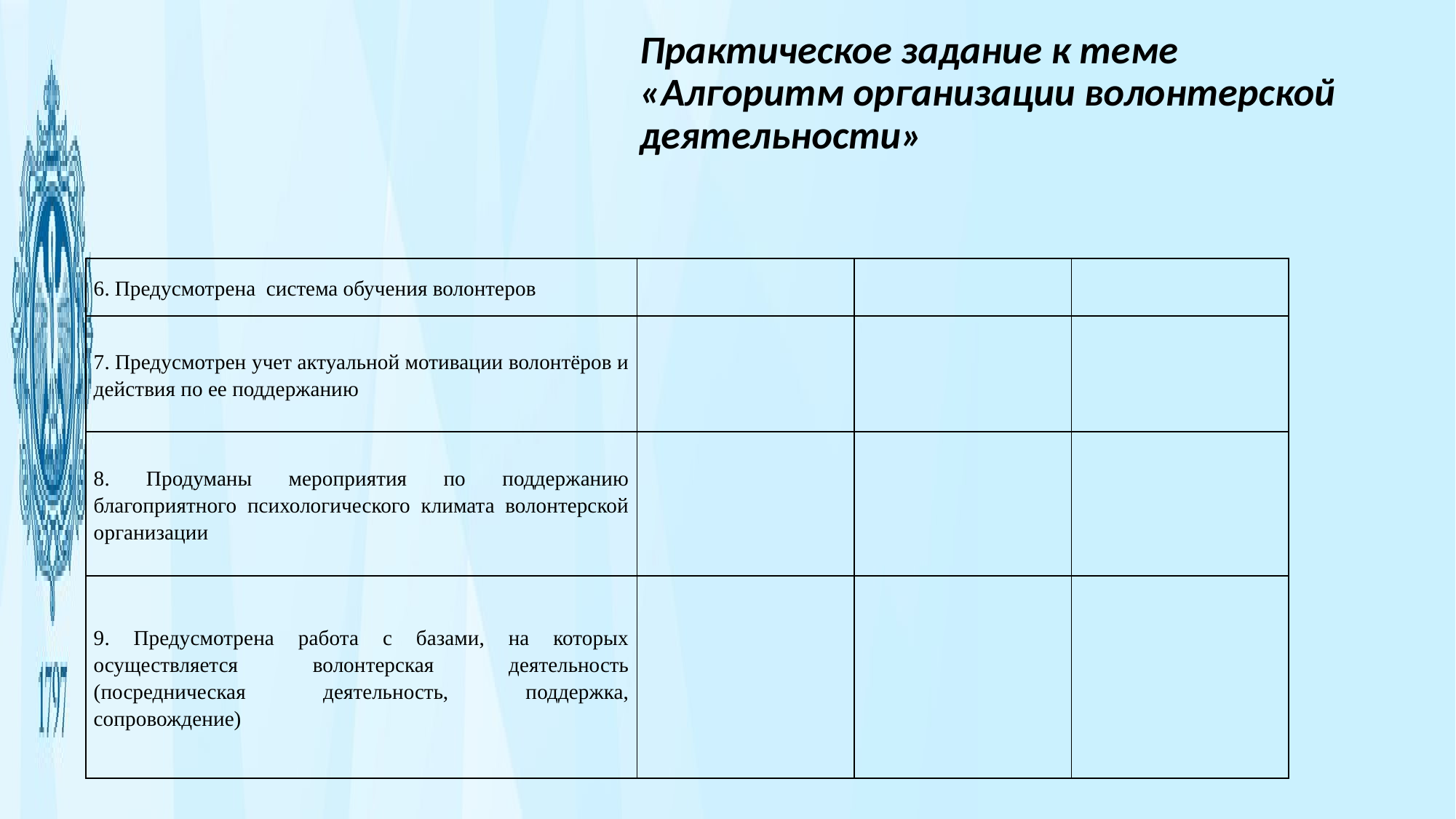

Практическое задание к теме «Алгоритм организации волонтерской деятельности»

| 6. Предусмотрена система обучения волонтеров |  |  |  |
| --- | --- | --- | --- |
| 7. Предусмотрен учет актуальной мотивации волонтёров и действия по ее поддержанию |  |  |  |
| 8. Продуманы мероприятия по поддержанию благоприятного психологического климата волонтерской организации |  |  |  |
| 9. Предусмотрена работа с базами, на которых осуществляется волонтерская деятельность (посредническая деятельность, поддержка, сопровождение) |  |  |  |